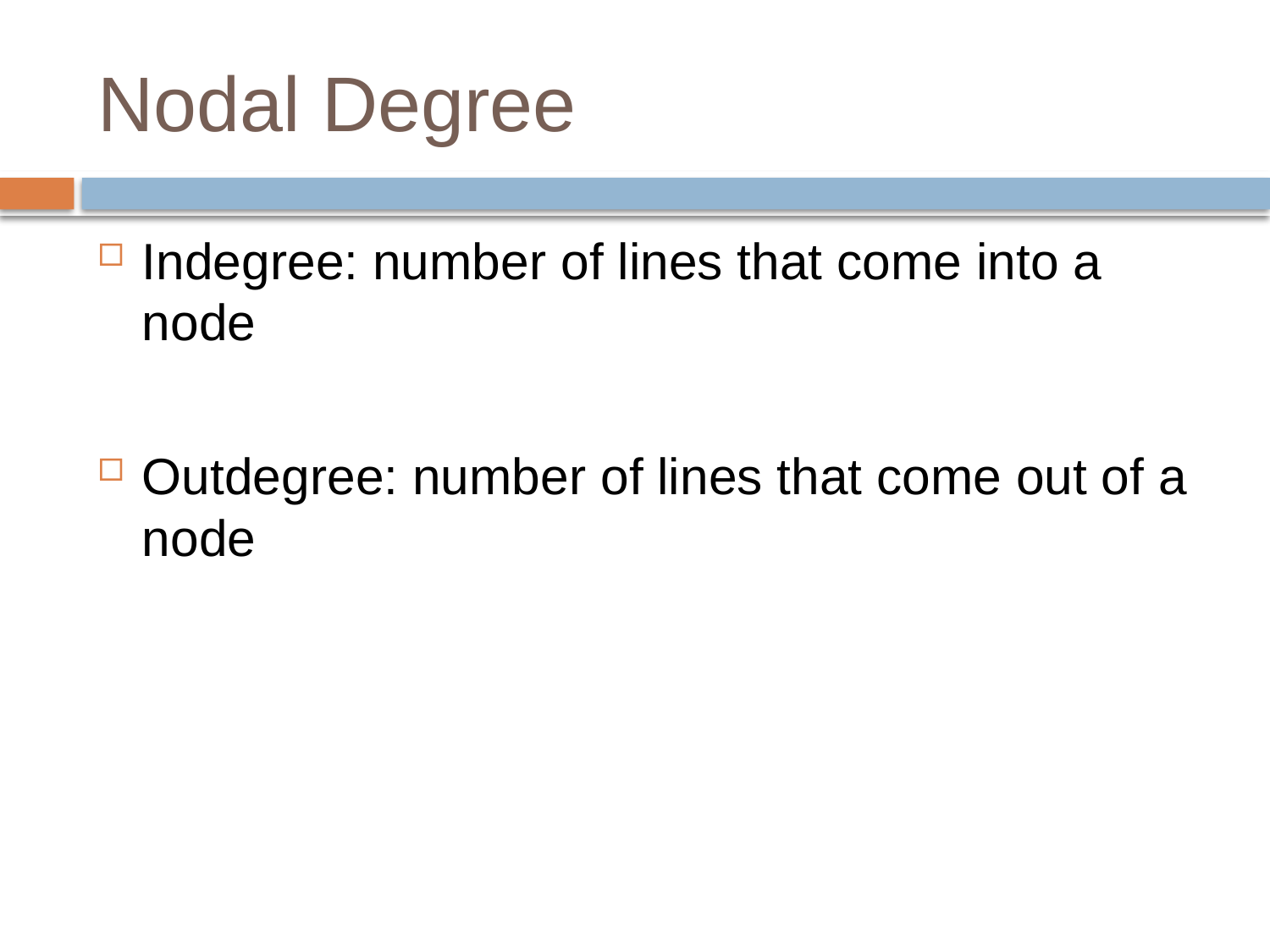

# Nodal Degree
Indegree: number of lines that come into a node

Outdegree: number of lines that come out of a node